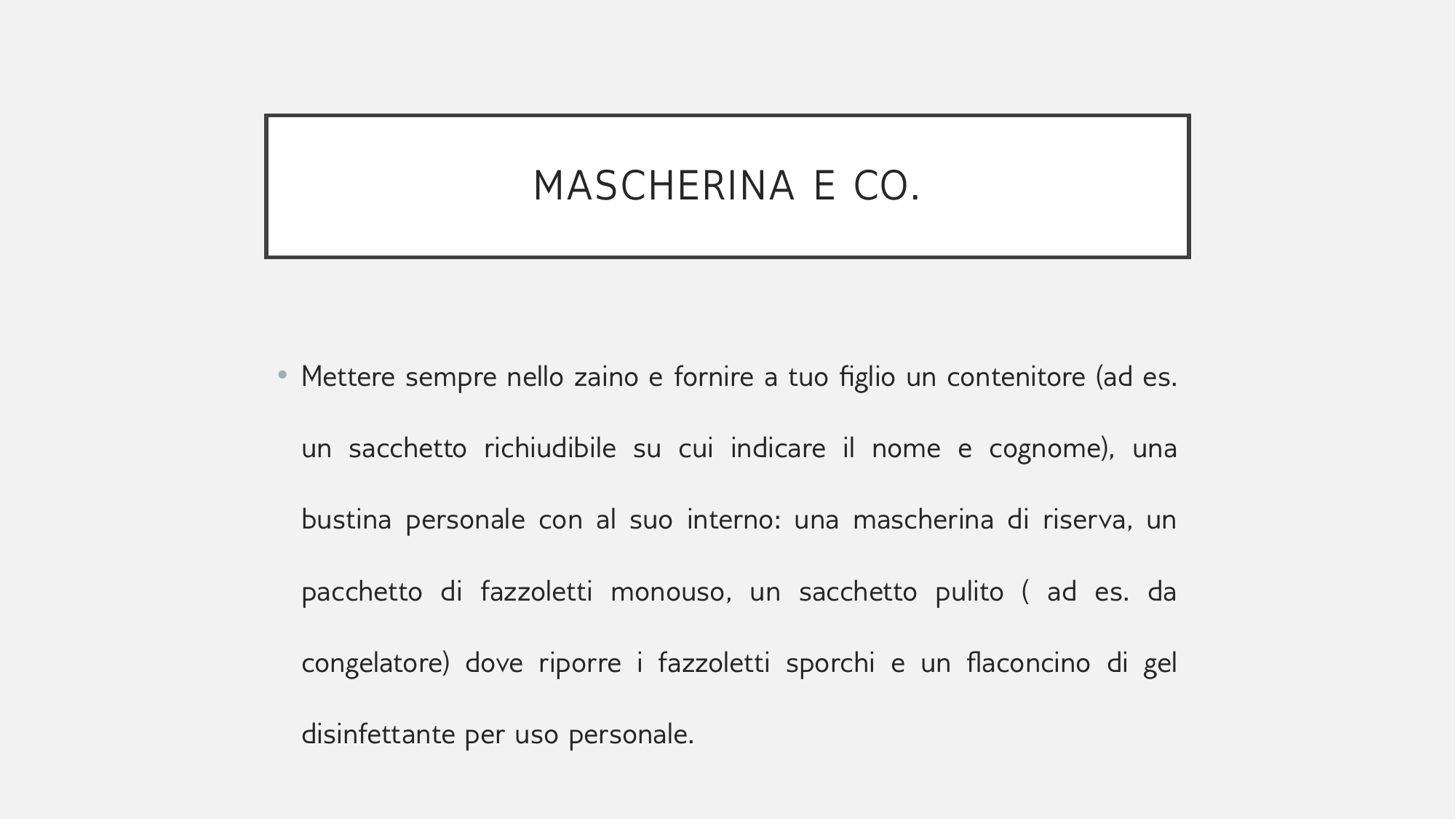

# MASCHERINA E CO.
Mettere sempre nello zaino e fornire a tuo figlio un contenitore (ad es. un sacchetto richiudibile su cui indicare il nome e cognome), una bustina personale con al suo interno: una mascherina di riserva, un pacchetto di fazzoletti monouso, un sacchetto pulito ( ad es. da congelatore) dove riporre i fazzoletti sporchi e un flaconcino di gel disinfettante per uso personale.